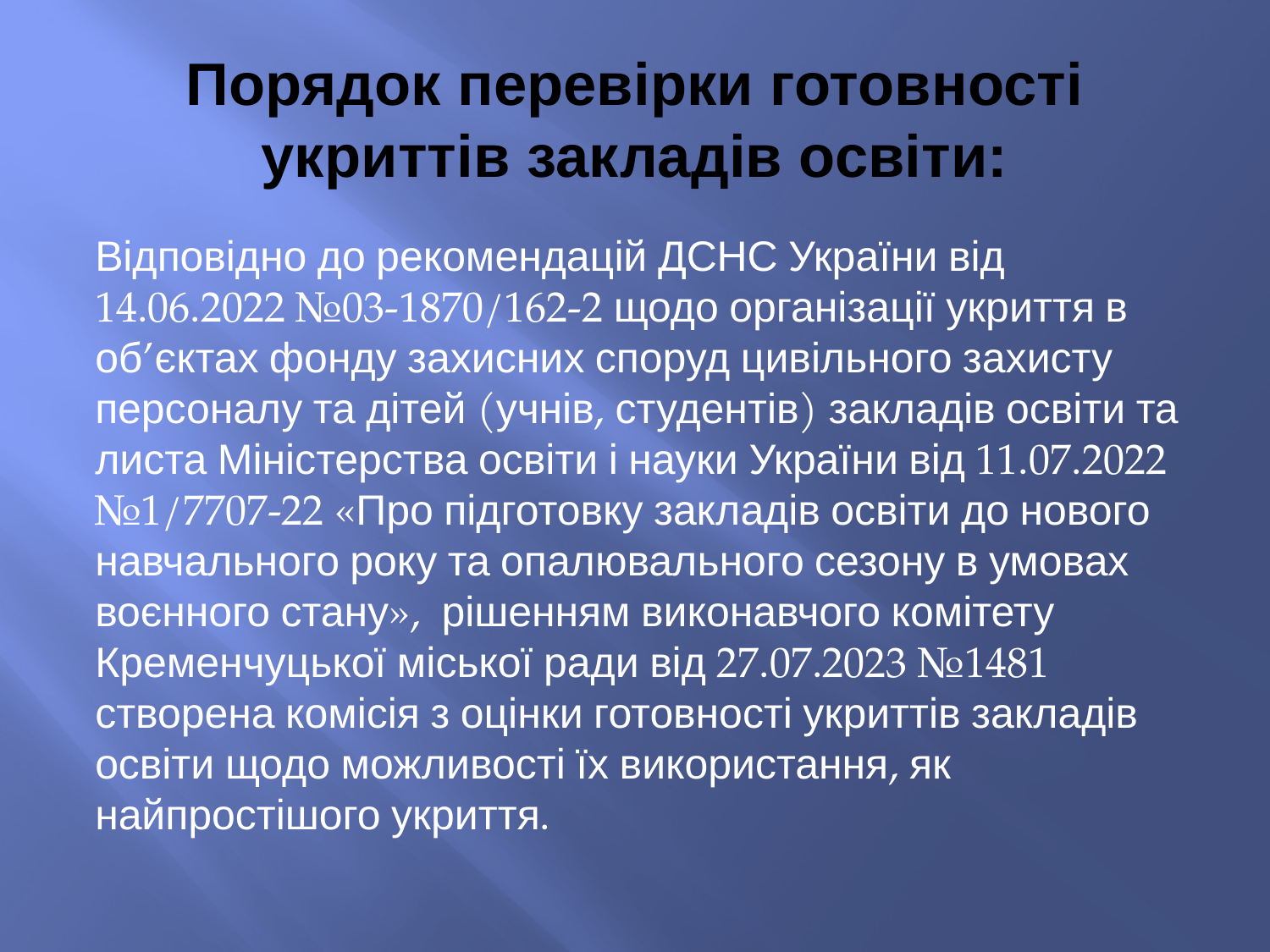

# Порядок перевірки готовності укриттів закладів освіти:
Відповідно до рекомендацій ДСНС України від 14.06.2022 №03-1870/162-2 щодо організації укриття в об’єктах фонду захисних споруд цивільного захисту персоналу та дітей (учнів, студентів) закладів освіти та листа Міністерства освіти і науки України від 11.07.2022  №1/7707-22 «Про підготовку закладів освіти до нового навчального року та опалювального сезону в умовах воєнного стану»,  рішенням виконавчого комітету Кременчуцької міської ради від 27.07.2023 №1481 створена комісія з оцінки готовності укриттів закладів освіти щодо можливості їх використання, як найпростішого укриття.